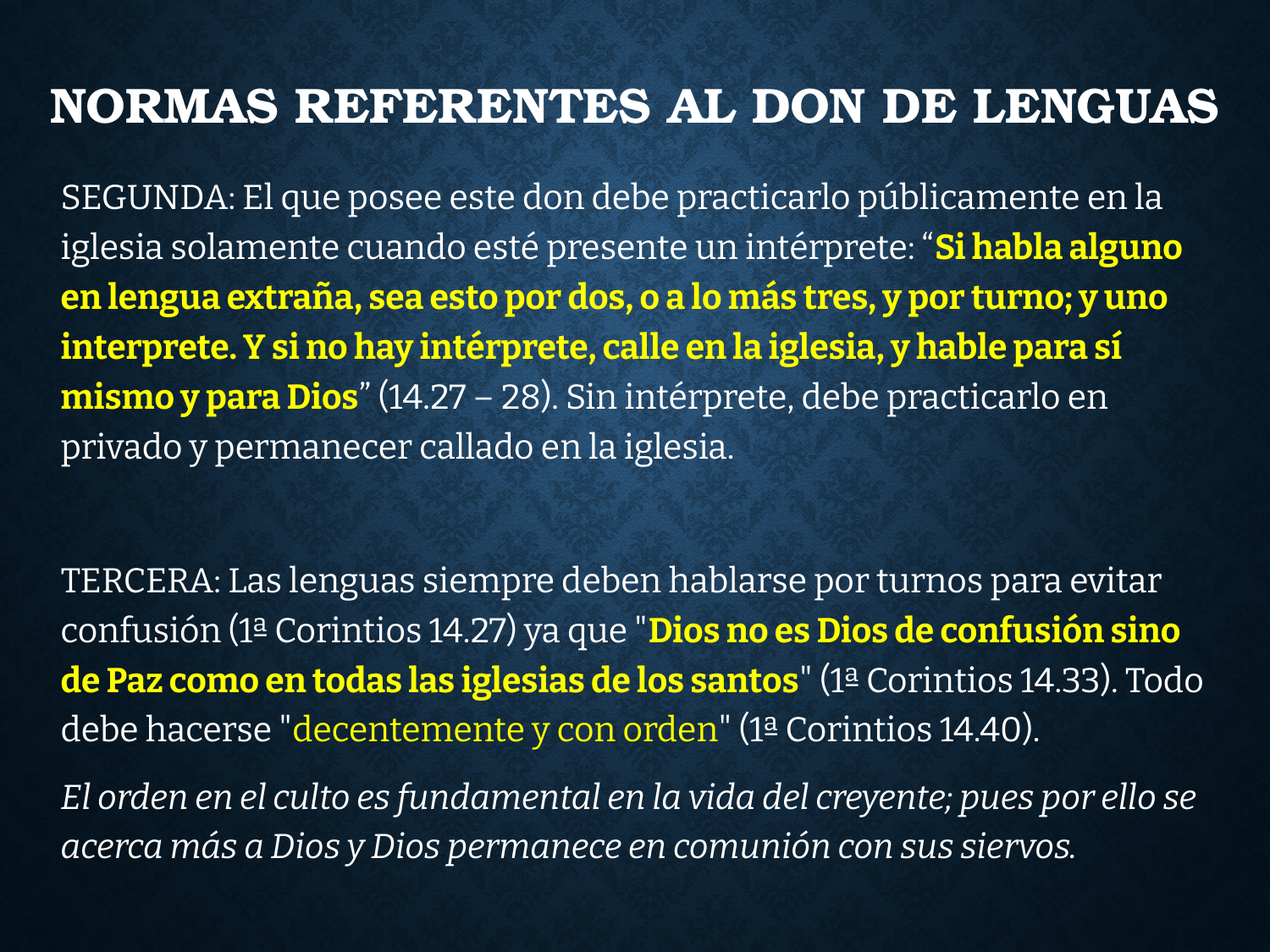

# Normas Referentes Al Don de Lenguas
Segunda: El que posee este don debe practicarlo públicamente en la iglesia solamente cuando esté presente un intérprete: “Si habla alguno en lengua extraña, sea esto por dos, o a lo más tres, y por turno; y uno interprete. Y si no hay intérprete, calle en la iglesia, y hable para sí mismo y para Dios” (14.27 – 28). Sin intérprete, debe practicarlo en privado y permanecer callado en la iglesia.

Tercera: Las lenguas siempre deben hablarse por turnos para evitar confusión (1ª Corintios 14.27) ya que "Dios no es Dios de confusión sino de Paz como en todas las iglesias de los santos" (1ª Corintios 14.33). Todo debe hacerse "decentemente y con orden" (1ª Corintios 14.40).
El orden en el culto es fundamental en la vida del creyente; pues por ello se acerca más a Dios y Dios permanece en comunión con sus siervos.